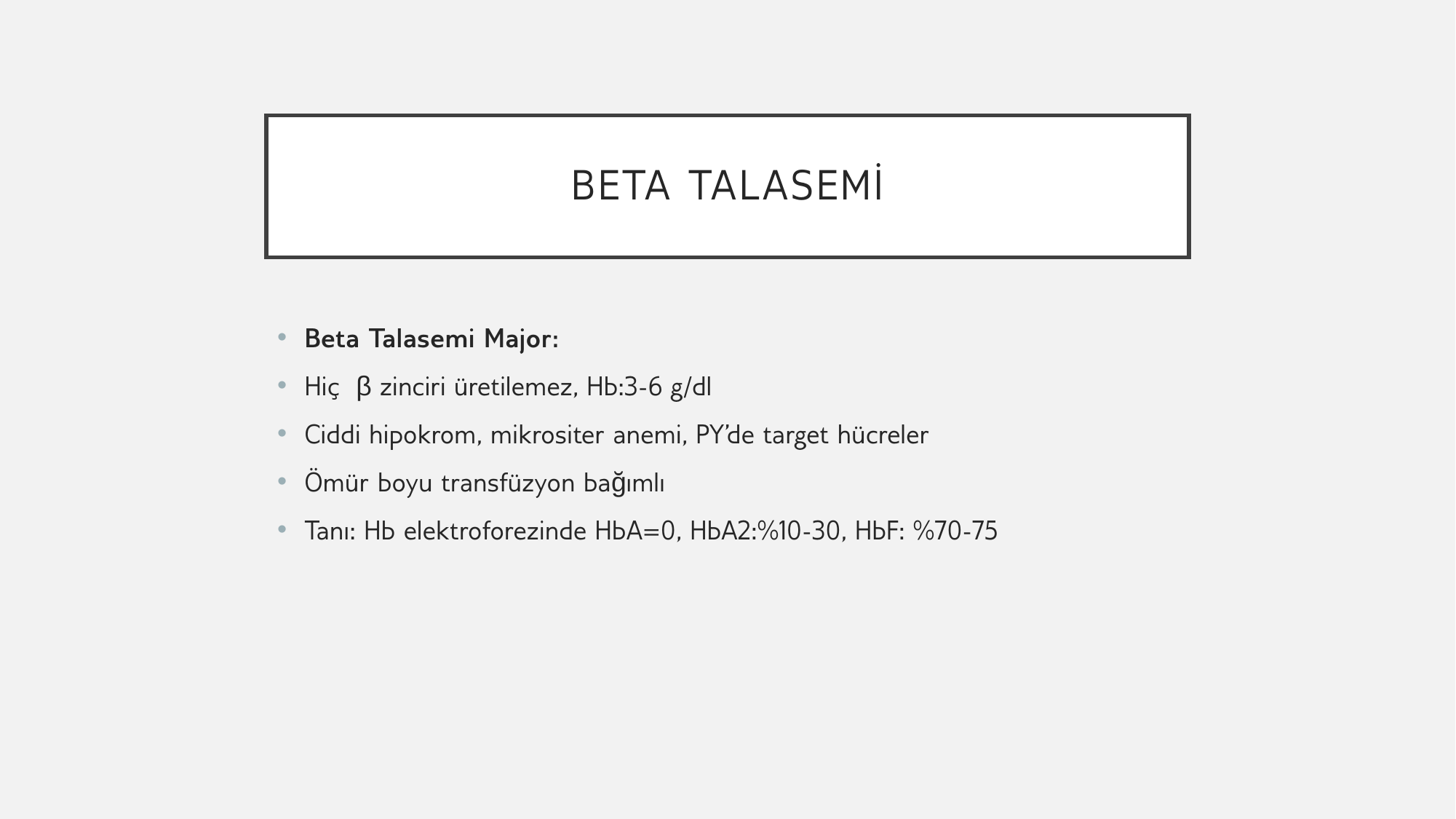

# Beta talasemi
Beta Talasemi Major:
Hiç  β zinciri üretilemez, Hb:3-6 g/dl
Ciddi hipokrom, mikrositer anemi, PY’de target hücreler
Ömür boyu transfüzyon bağımlı
Tanı: Hb elektroforezinde HbA=0, HbA2:%10-30, HbF: %70-75